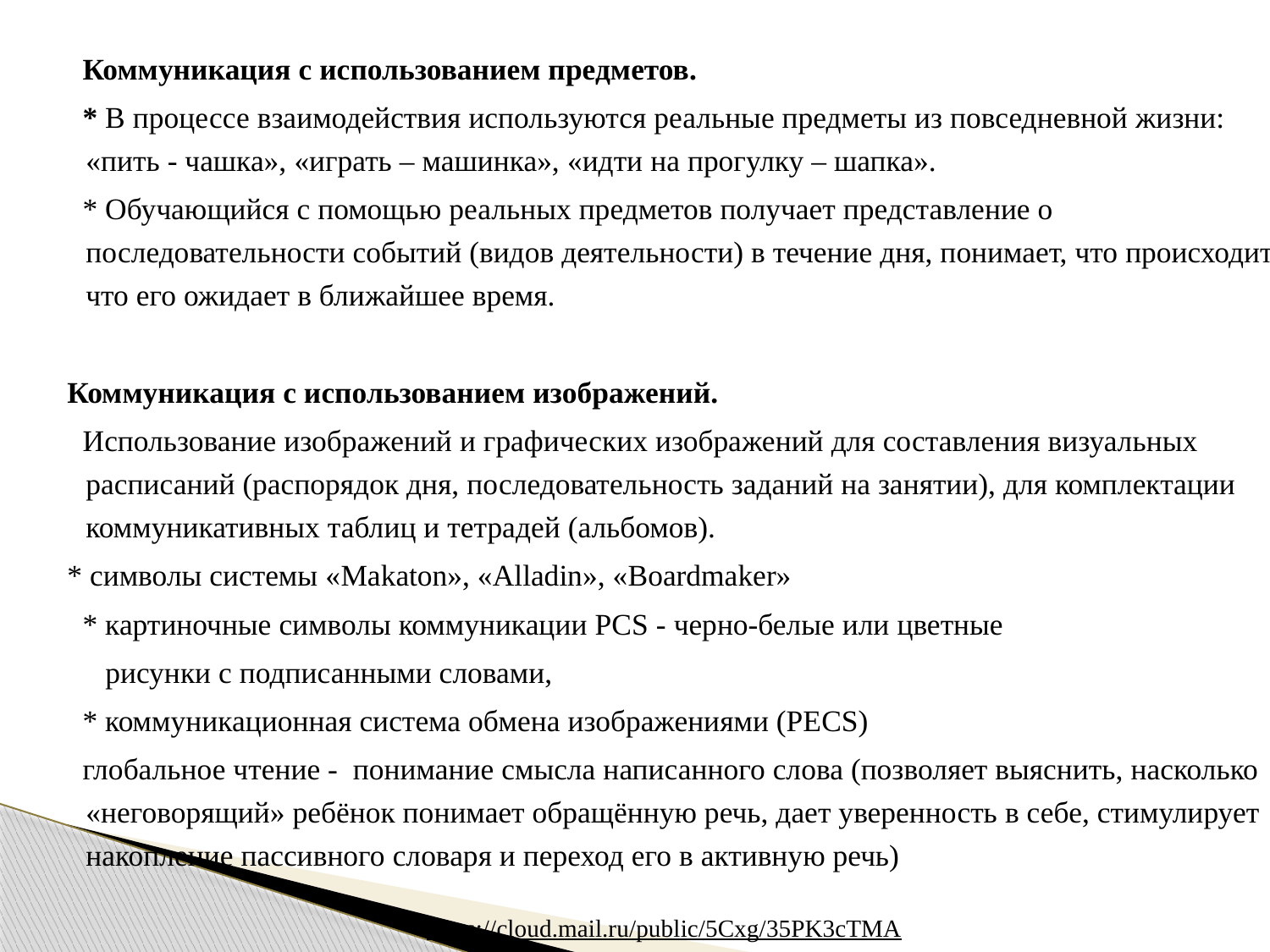

Коммуникация с использованием предметов.
    * В процессе взаимодействия используются реальные предметы из повседневной жизни: «пить - чашка», «играть – машинка», «идти на прогулку – шапка».
    * Обучающийся с помощью реальных предметов получает представление о последовательности событий (видов деятельности) в течение дня, понимает, что происходит, что его ожидает в ближайшее время.

  Коммуникация с использованием изображений.
    Использование изображений и графических изображений для составления визуальных расписаний (распорядок дня, последовательность заданий на занятии), для комплектации коммуникативных таблиц и тетрадей (альбомов).
  * символы системы «Makaton», «Alladin», «Boardmaker»
    * картиночные символы коммуникации PCS - черно-белые или цветные
       рисунки с подписанными словами,
    * коммуникационная система обмена изображениями (PECS)
    глобальное чтение -  понимание смысла написанного слова (позволяет выяснить, насколько «неговорящий» ребёнок понимает обращённую речь, дает уверенность в себе, стимулирует накопление пассивного словаря и переход его в активную речь)

https://cloud.mail.ru/public/5Cxg/35PK3cTMA
http://pictoselector.com/